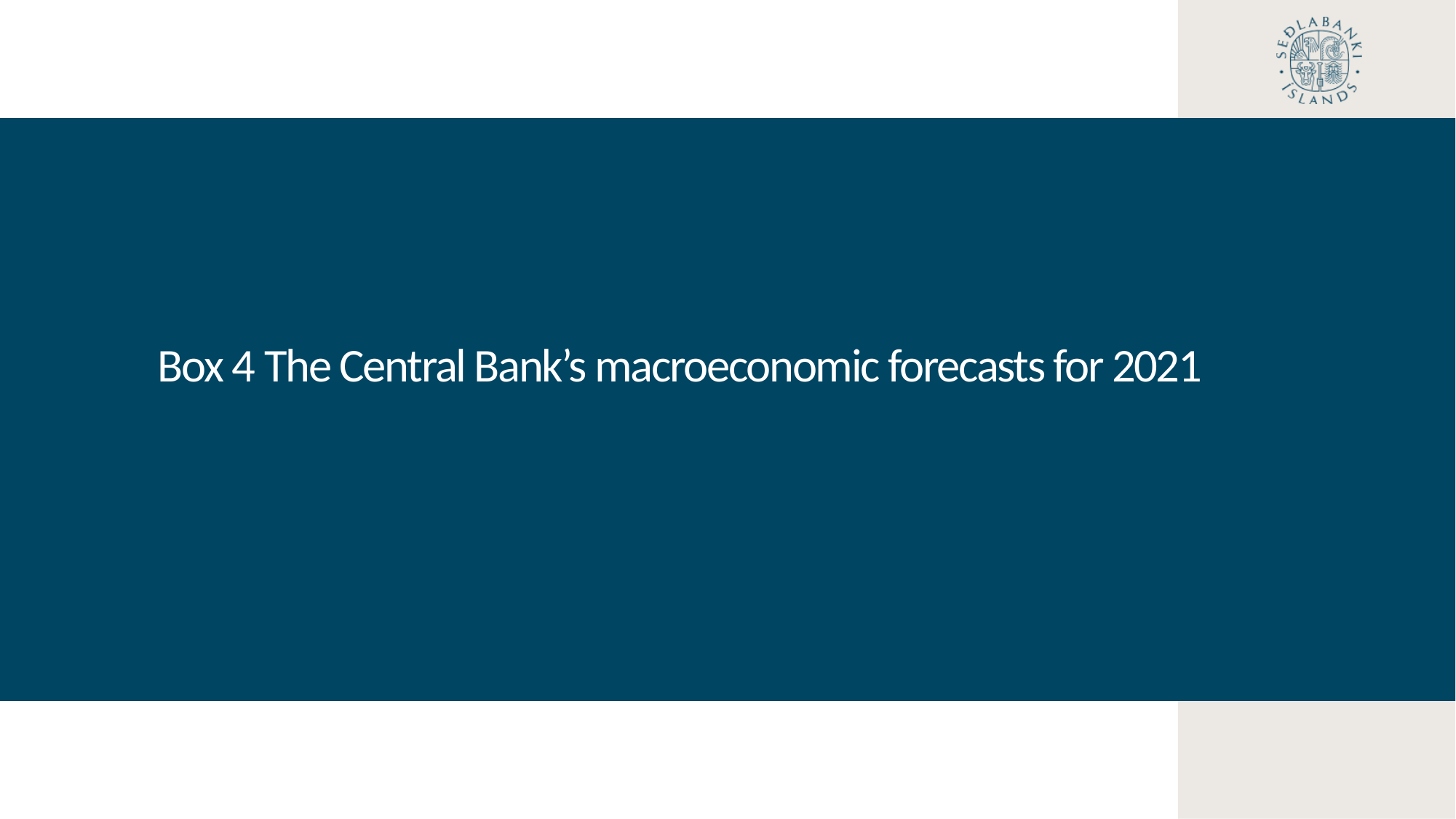

Box 4 The Central Bank’s macroeconomic forecasts for 2021